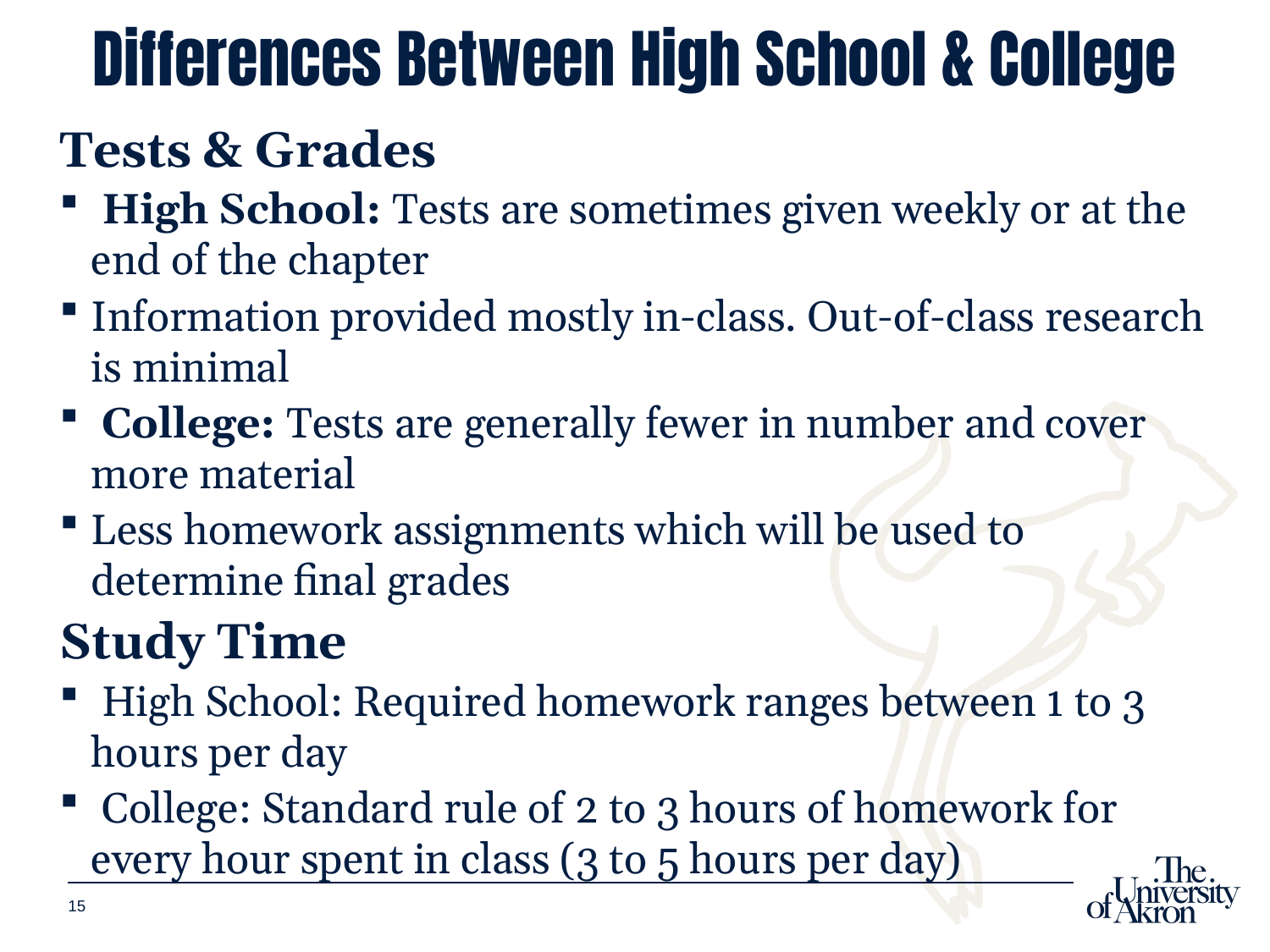

Differences Between High School & College
Tests & Grades
 High School: Tests are sometimes given weekly or at the end of the chapter
Information provided mostly in-class. Out-of-class research is minimal
 College: Tests are generally fewer in number and cover more material
Less homework assignments which will be used to determine final grades
Study Time
 High School: Required homework ranges between 1 to 3 hours per day
 College: Standard rule of 2 to 3 hours of homework for every hour spent in class (3 to 5 hours per day)